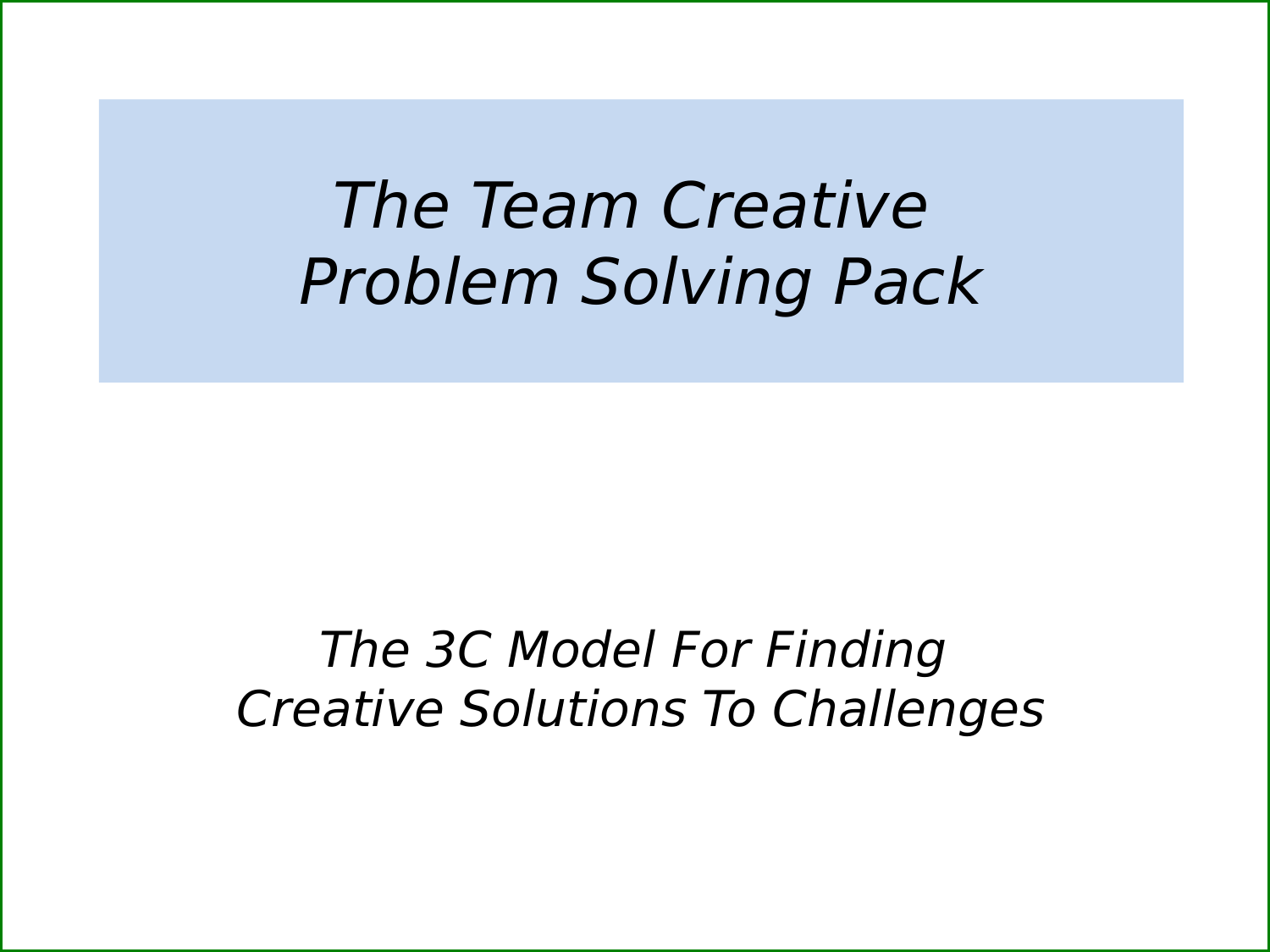

The Team Creative
Problem Solving Pack

The 3C Model For Finding
Creative Solutions To Challenges